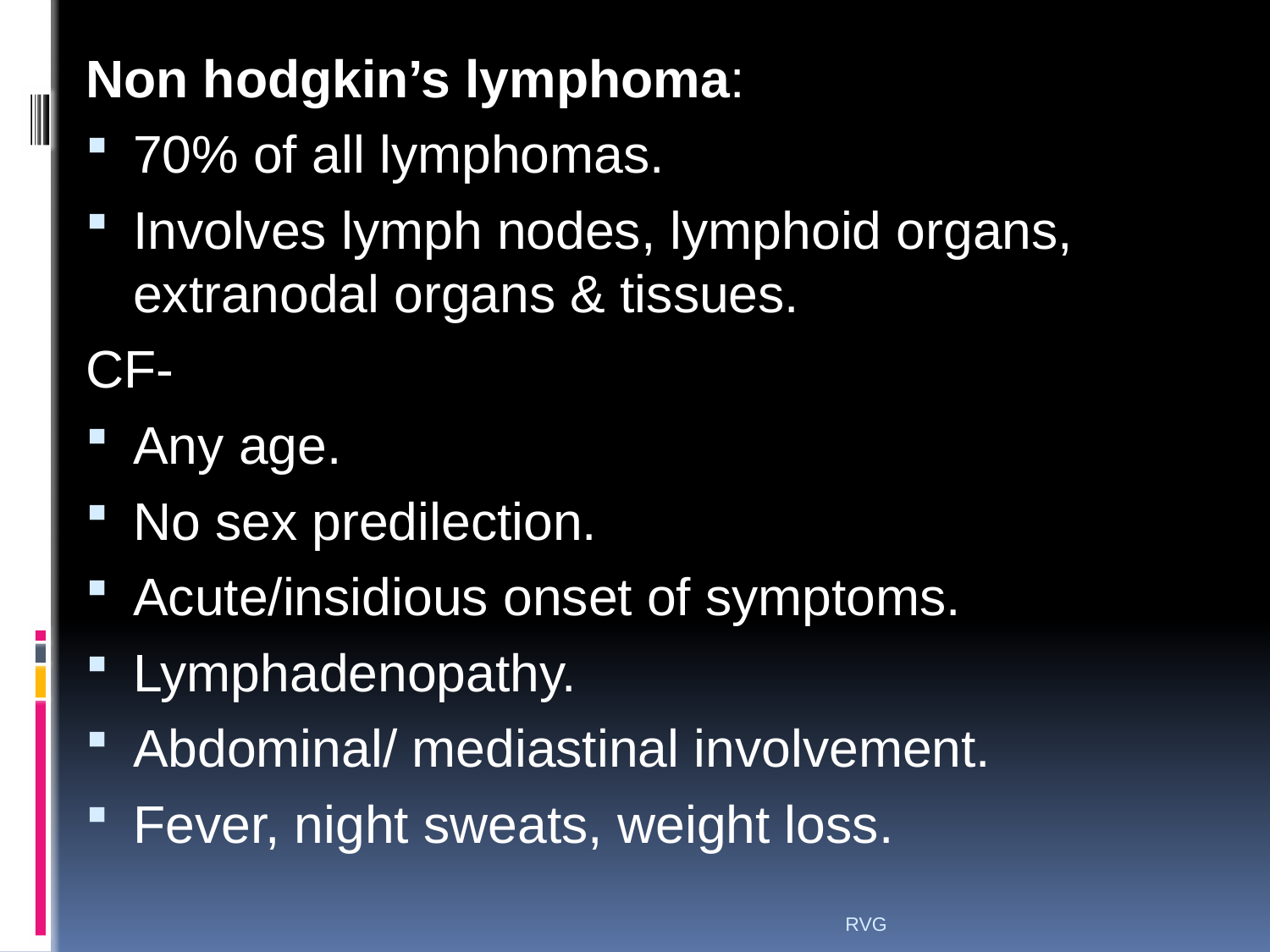

# Non hodgkin’s lymphoma:
70% of all lymphomas.
Involves lymph nodes, lymphoid organs, extranodal organs & tissues.
CF-
Any age.
No sex predilection.
Acute/insidious onset of symptoms.
Lymphadenopathy.
Abdominal/ mediastinal involvement.
Fever, night sweats, weight loss.
RVG